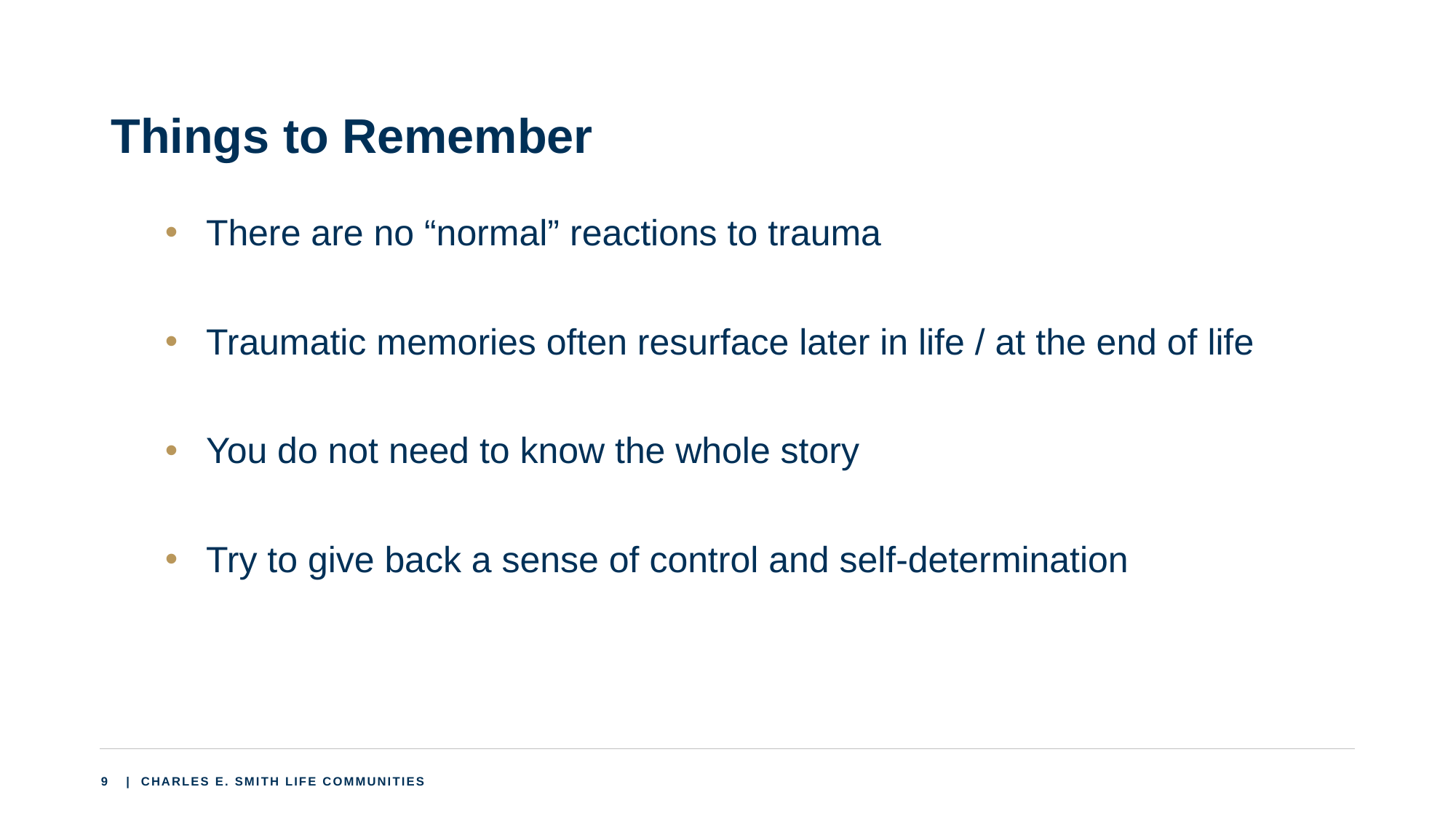

# Things to Remember
There are no “normal” reactions to trauma

Traumatic memories often resurface later in life / at the end of life

You do not need to know the whole story

Try to give back a sense of control and self-determination
9
   |  CHARLES E. SMITH LIFE COMMUNITIES